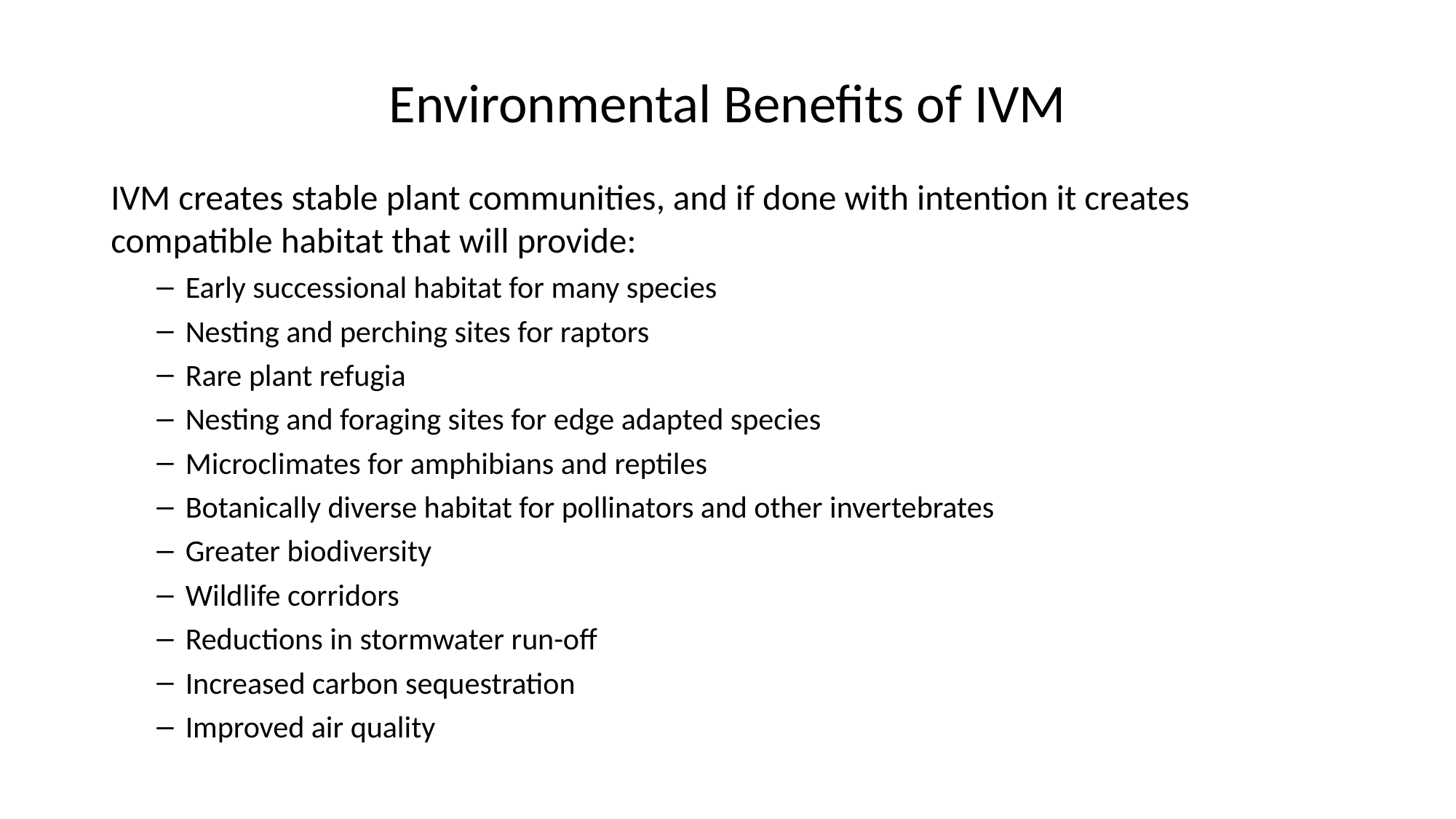

# Environmental Benefits of IVM
IVM creates stable plant communities, and if done with intention it creates compatible habitat that will provide:
Early successional habitat for many species
Nesting and perching sites for raptors
Rare plant refugia
Nesting and foraging sites for edge adapted species
Microclimates for amphibians and reptiles
Botanically diverse habitat for pollinators and other invertebrates
Greater biodiversity
Wildlife corridors
Reductions in stormwater run-off
Increased carbon sequestration
Improved air quality